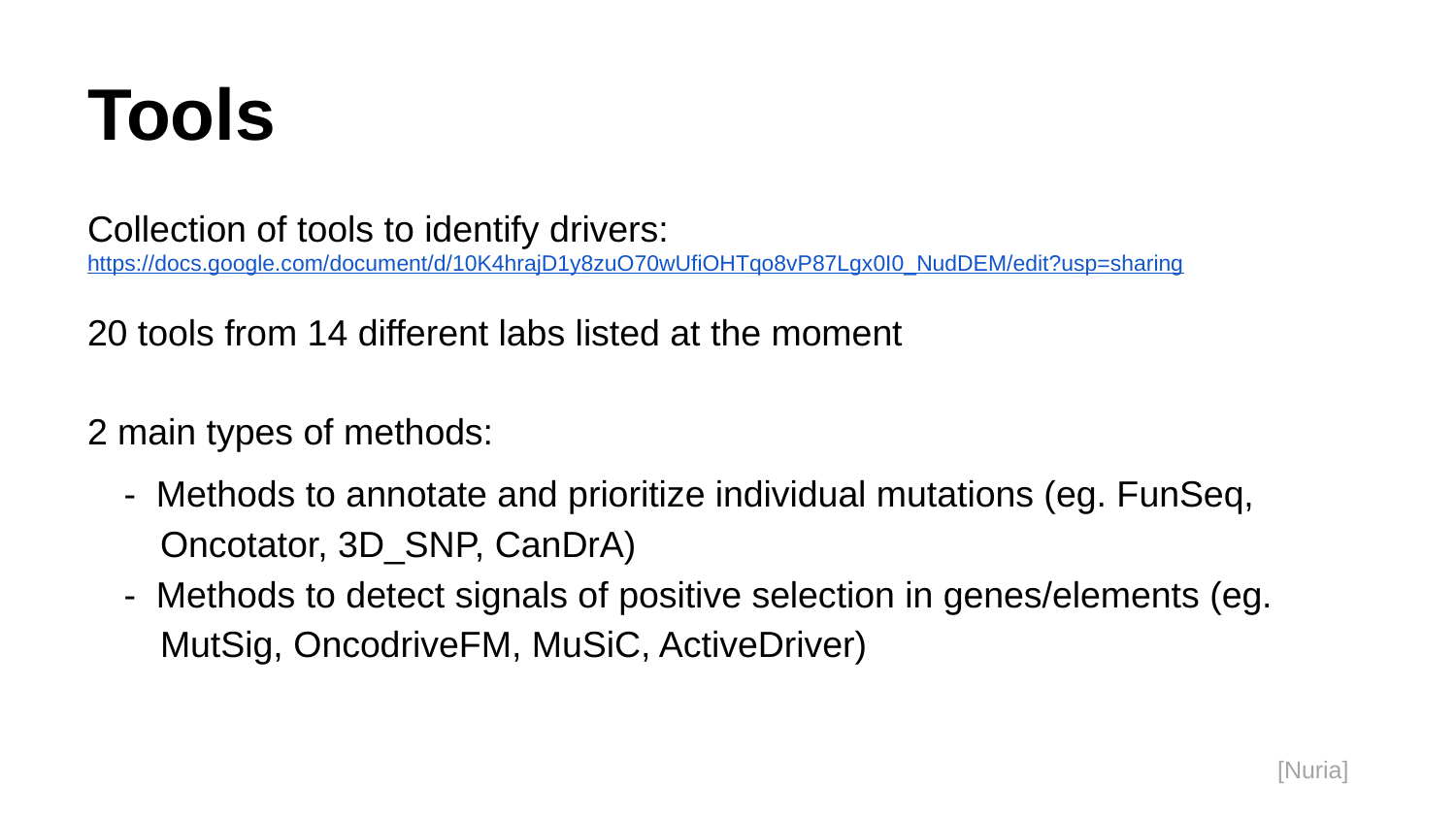

# Tools
Collection of tools to identify drivers:
https://docs.google.com/document/d/10K4hrajD1y8zuO70wUfiOHTqo8vP87Lgx0I0_NudDEM/edit?usp=sharing

20 tools from 14 different labs listed at the moment
2 main types of methods:
-  Methods to annotate and prioritize individual mutations (eg. FunSeq, Oncotator, 3D_SNP, CanDrA)
-  Methods to detect signals of positive selection in genes/elements (eg. MutSig, OncodriveFM, MuSiC, ActiveDriver)

[Nuria]